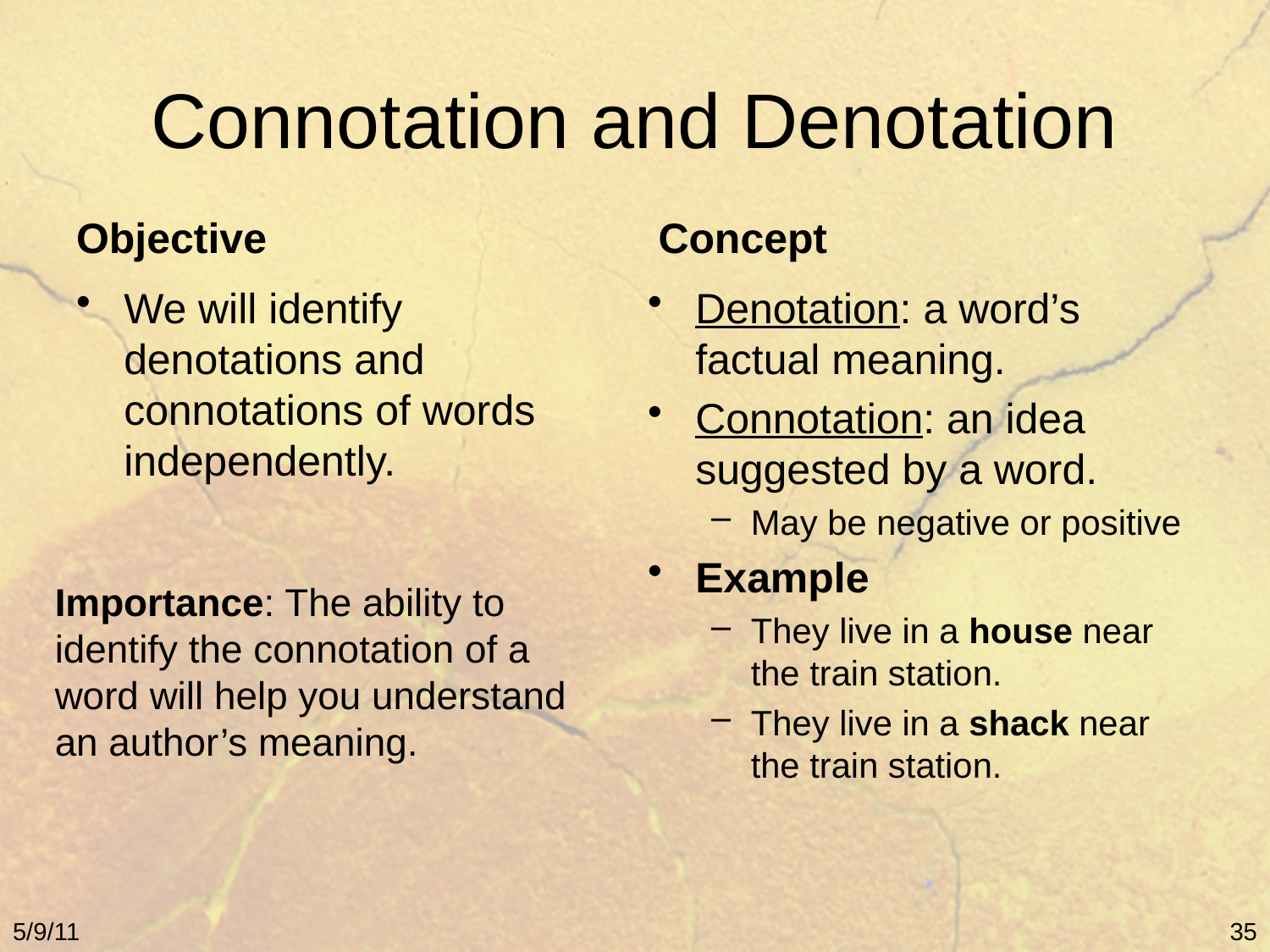

# Connotation and Denotation
Objective
Concept
We will identify denotations and connotations of words independently.
Denotation: a word’s factual meaning.
Connotation: an idea suggested by a word.
May be negative or positive
Example
They live in a house near the train station.
They live in a shack near the train station.
Importance: The ability to identify the connotation of a word will help you understand an author’s meaning.
5/9/11
35